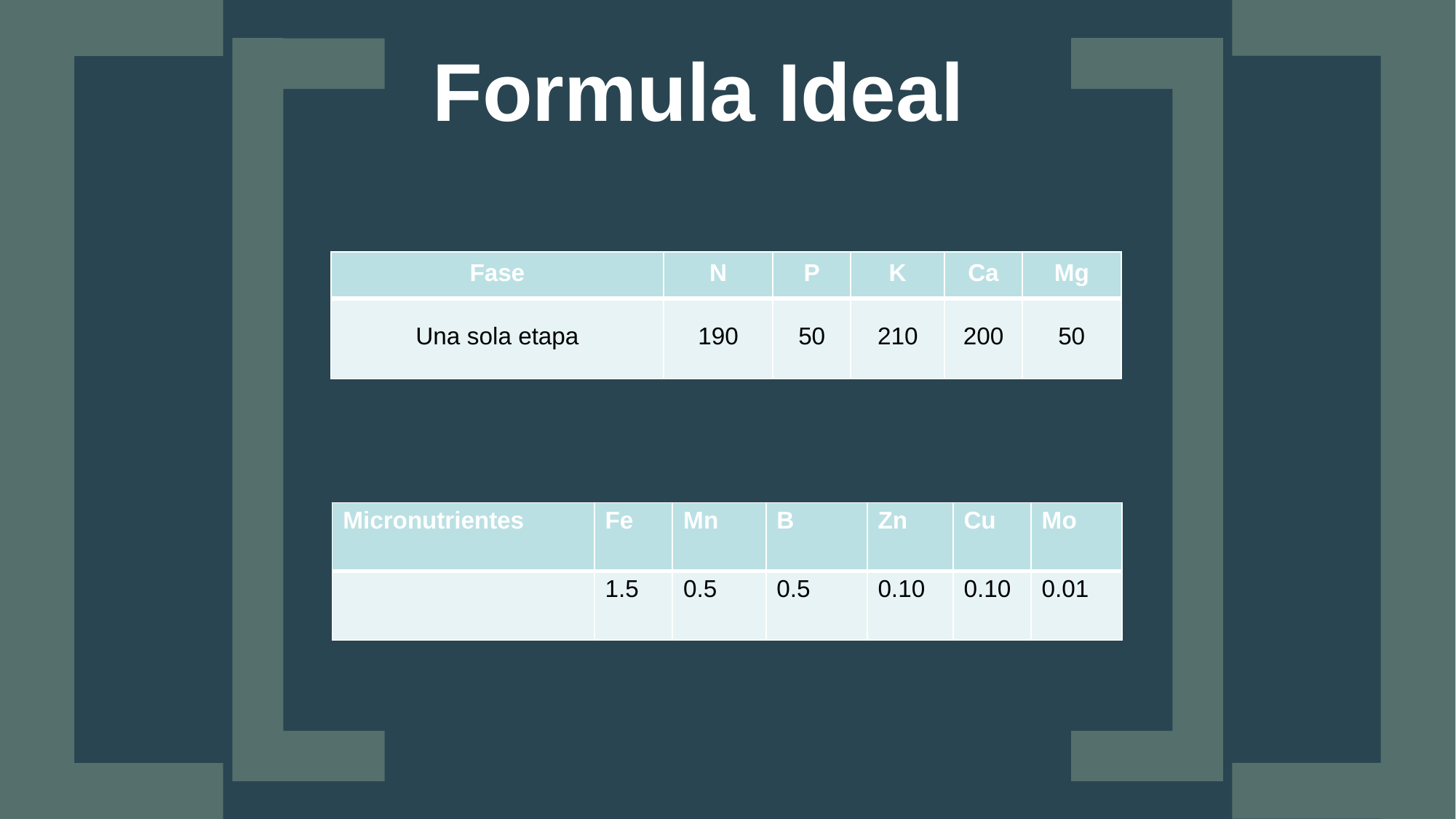

# Formula Ideal

| Fase | N | P | K | Ca | Mg |
| --- | --- | --- | --- | --- | --- |
| Una sola etapa | 190 | 50 | 210 | 200 | 50 |
| Micronutrientes | Fe | Mn | B | Zn | Cu | Mo |
| --- | --- | --- | --- | --- | --- | --- |
|  | 1.5 | 0.5 | 0.5 | 0.10 | 0.10 | 0.01 |